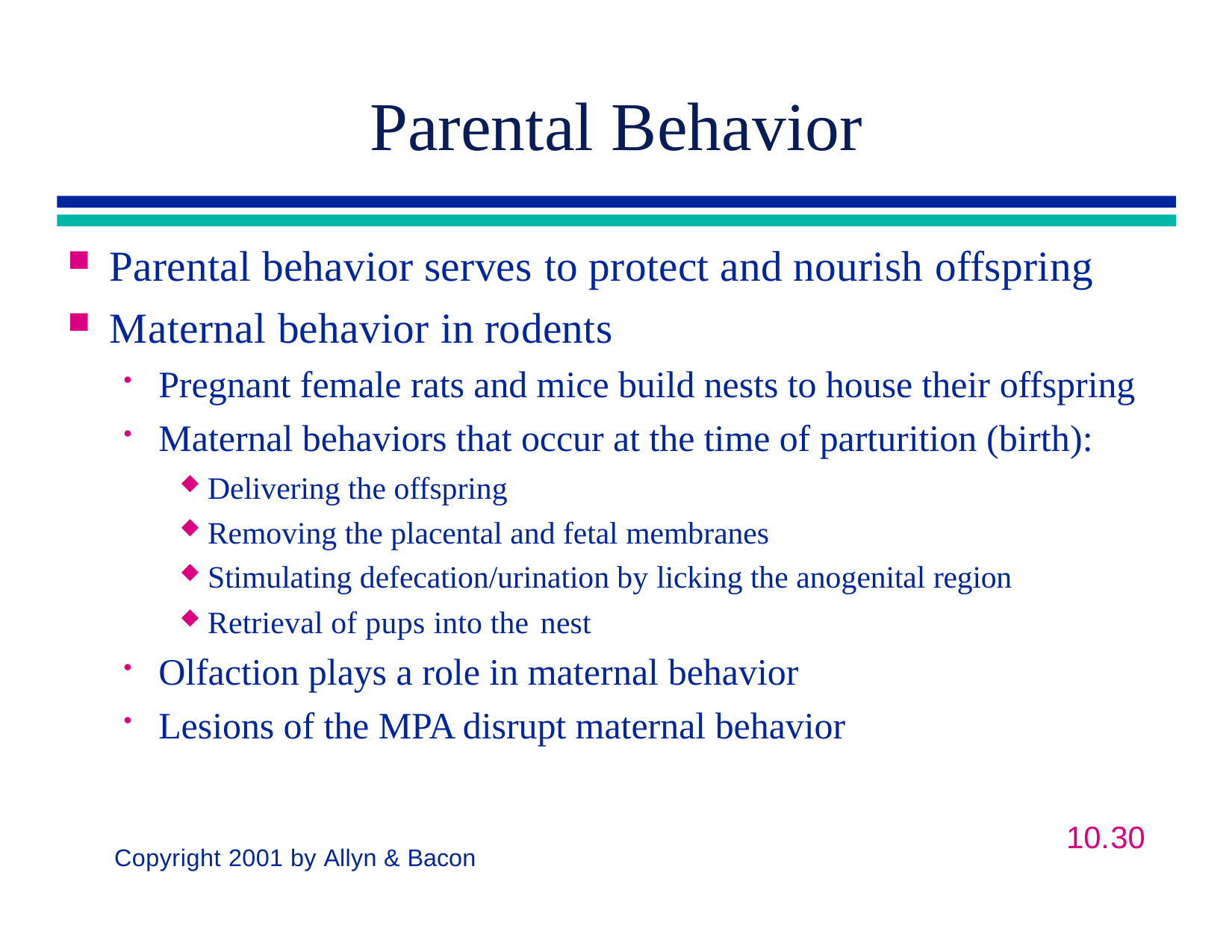

# Parental Behavior
Parental behavior serves to protect and nourish offspring
Maternal behavior in rodents
Pregnant female rats and mice build nests to house their offspring
Maternal behaviors that occur at the time of parturition (birth):
Delivering the offspring
Removing the placental and fetal membranes
Stimulating defecation/urination by licking the anogenital region
Retrieval of pups into the nest
Olfaction plays a role in maternal behavior
Lesions of the MPA disrupt maternal behavior
10.30
Copyright 2001 by Allyn & Bacon